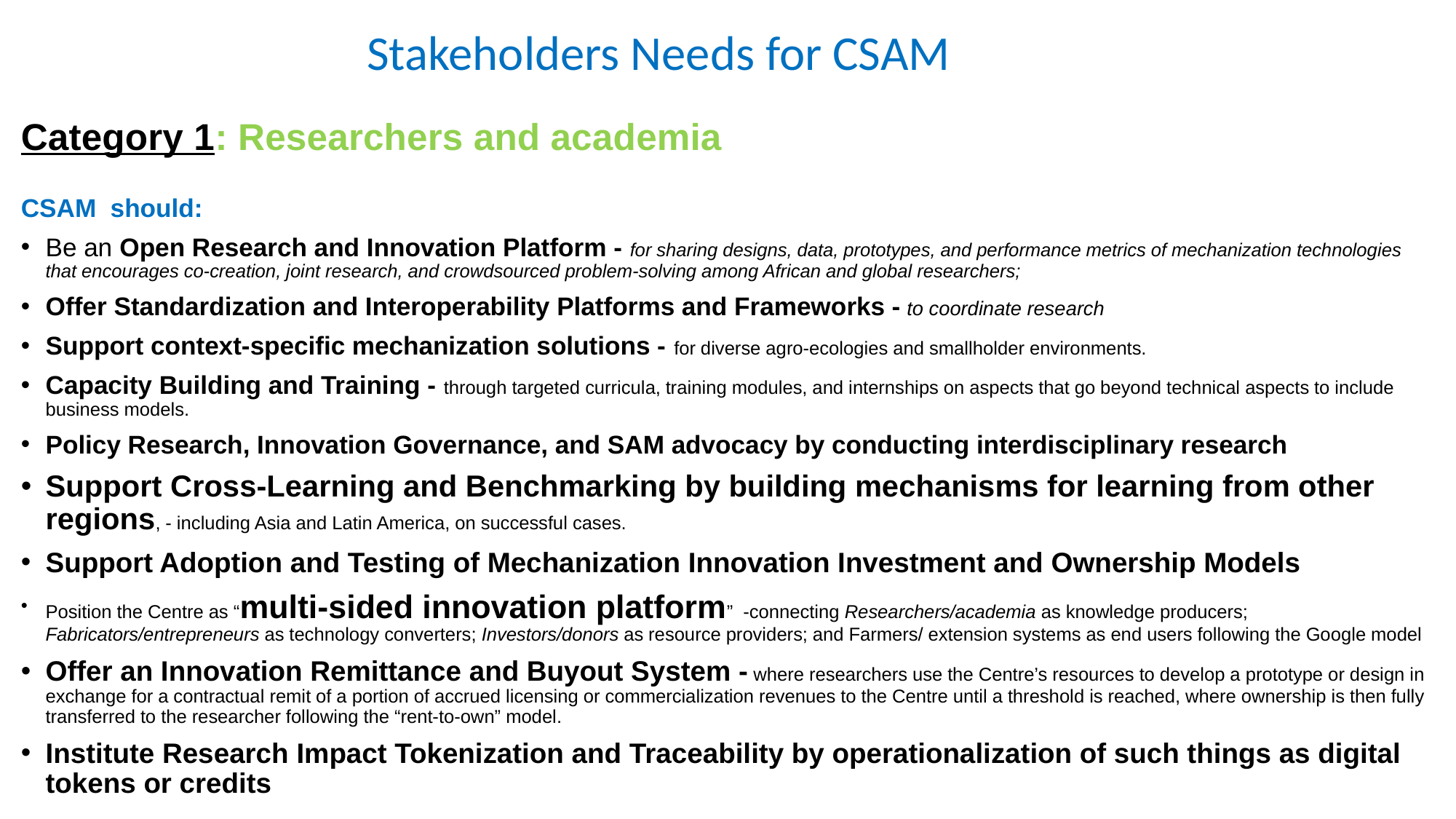

# Stakeholders Needs for CSAM
Category 1: Researchers and academia
CSAM  should:
Be an Open Research and Innovation Platform - for sharing designs, data, prototypes, and performance metrics of mechanization technologies that encourages co-creation, joint research, and crowdsourced problem-solving among African and global researchers;
Offer Standardization and Interoperability Platforms and Frameworks - to coordinate research
Support context-specific mechanization solutions - for diverse agro-ecologies and smallholder environments.
Capacity Building and Training - through targeted curricula, training modules, and internships on aspects that go beyond technical aspects to include business models.
Policy Research, Innovation Governance, and SAM advocacy by conducting interdisciplinary research
Support Cross-Learning and Benchmarking by building mechanisms for learning from other regions, - including Asia and Latin America, on successful cases.
Support Adoption and Testing of Mechanization Innovation Investment and Ownership Models
Position the Centre as “multi-sided innovation platform”  -connecting Researchers/academia as knowledge producers; Fabricators/entrepreneurs as technology converters; Investors/donors as resource providers; and Farmers/ extension systems as end users following the Google model
Offer an Innovation Remittance and Buyout System - where researchers use the Centre’s resources to develop a prototype or design in exchange for a contractual remit of a portion of accrued licensing or commercialization revenues to the Centre until a threshold is reached, where ownership is then fully transferred to the researcher following the “rent-to-own” model.
Institute Research Impact Tokenization and Traceability by operationalization of such things as digital tokens or credits
4